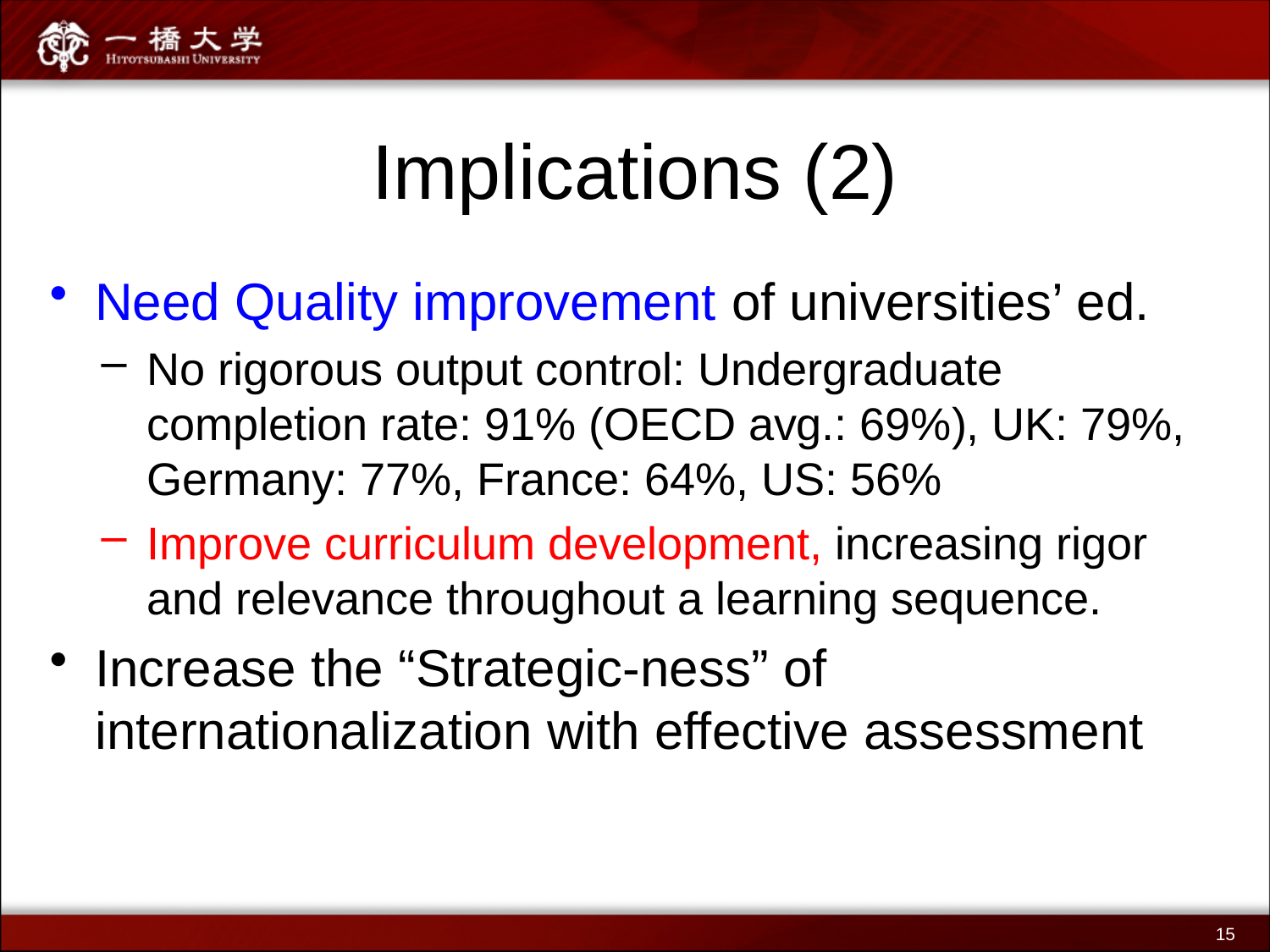

# Implications (2)
Need Quality improvement of universities’ ed.
No rigorous output control: Undergraduate completion rate: 91% (OECD avg.: 69%), UK: 79%, Germany: 77%, France: 64%, US: 56%
Improve curriculum development, increasing rigor and relevance throughout a learning sequence.
Increase the “Strategic-ness” of internationalization with effective assessment
15